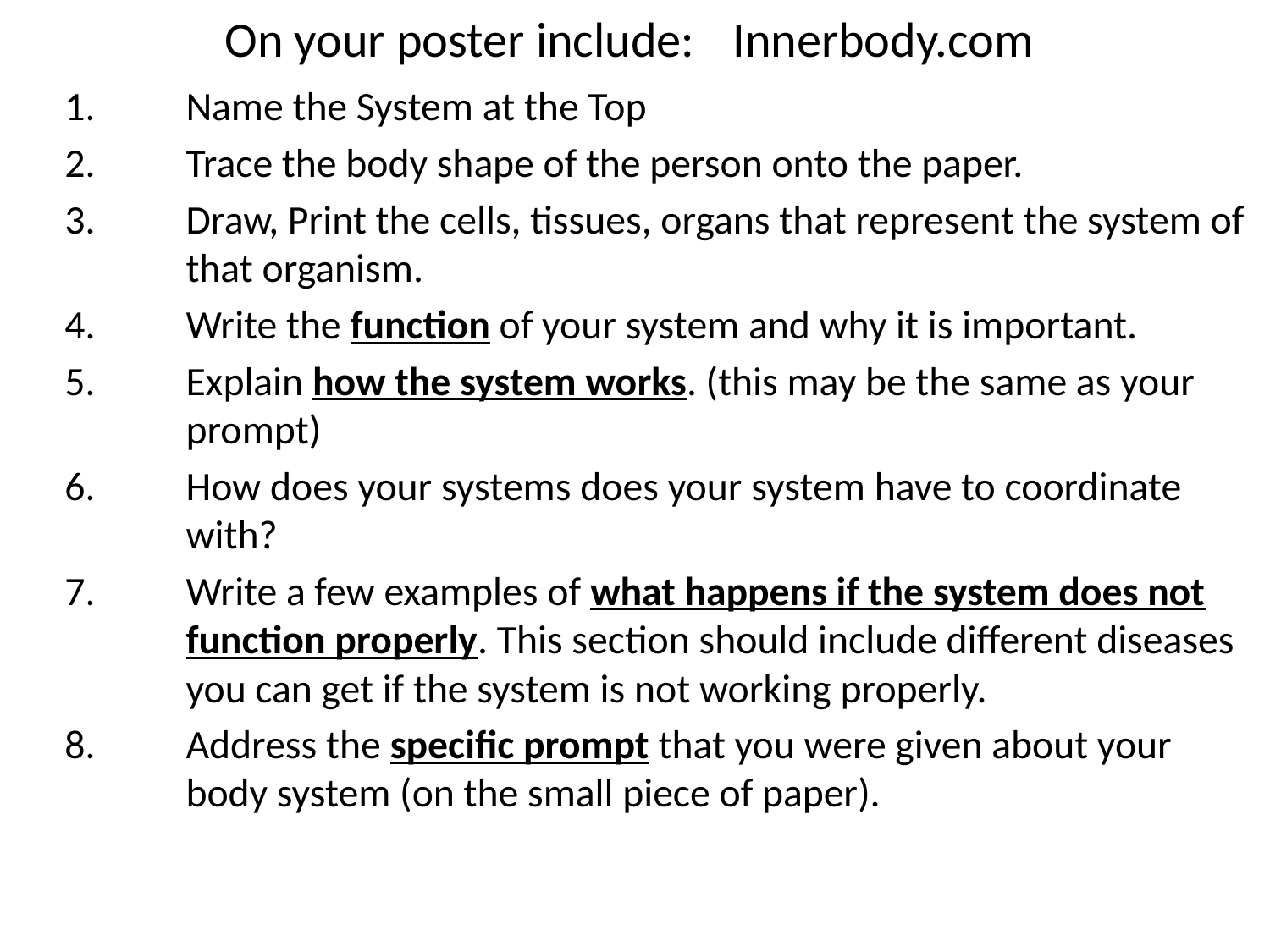

# On your poster include:	Innerbody.com
Name the System at the Top
Trace the body shape of the person onto the paper.
Draw, Print the cells, tissues, organs that represent the system of that organism.
Write the function of your system and why it is important.
Explain how the system works. (this may be the same as your prompt)
How does your systems does your system have to coordinate with?
Write a few examples of what happens if the system does not function properly. This section should include different diseases you can get if the system is not working properly.
Address the specific prompt that you were given about your body system (on the small piece of paper).